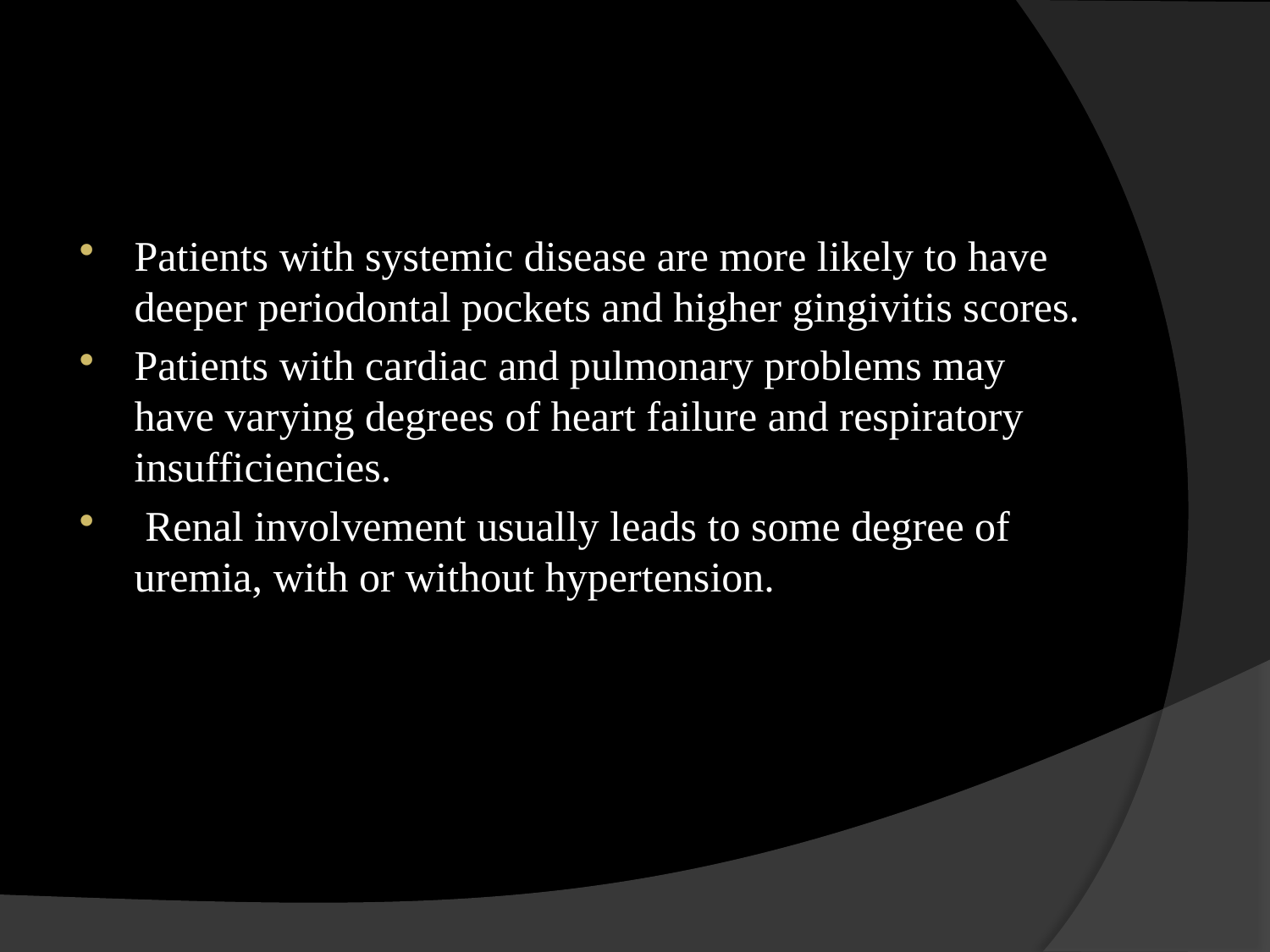

#
Patients with systemic disease are more likely to have deeper periodontal pockets and higher gingivitis scores.
Patients with cardiac and pulmonary problems may have varying degrees of heart failure and respiratory insufficiencies.
 Renal involvement usually leads to some degree of uremia, with or without hypertension.